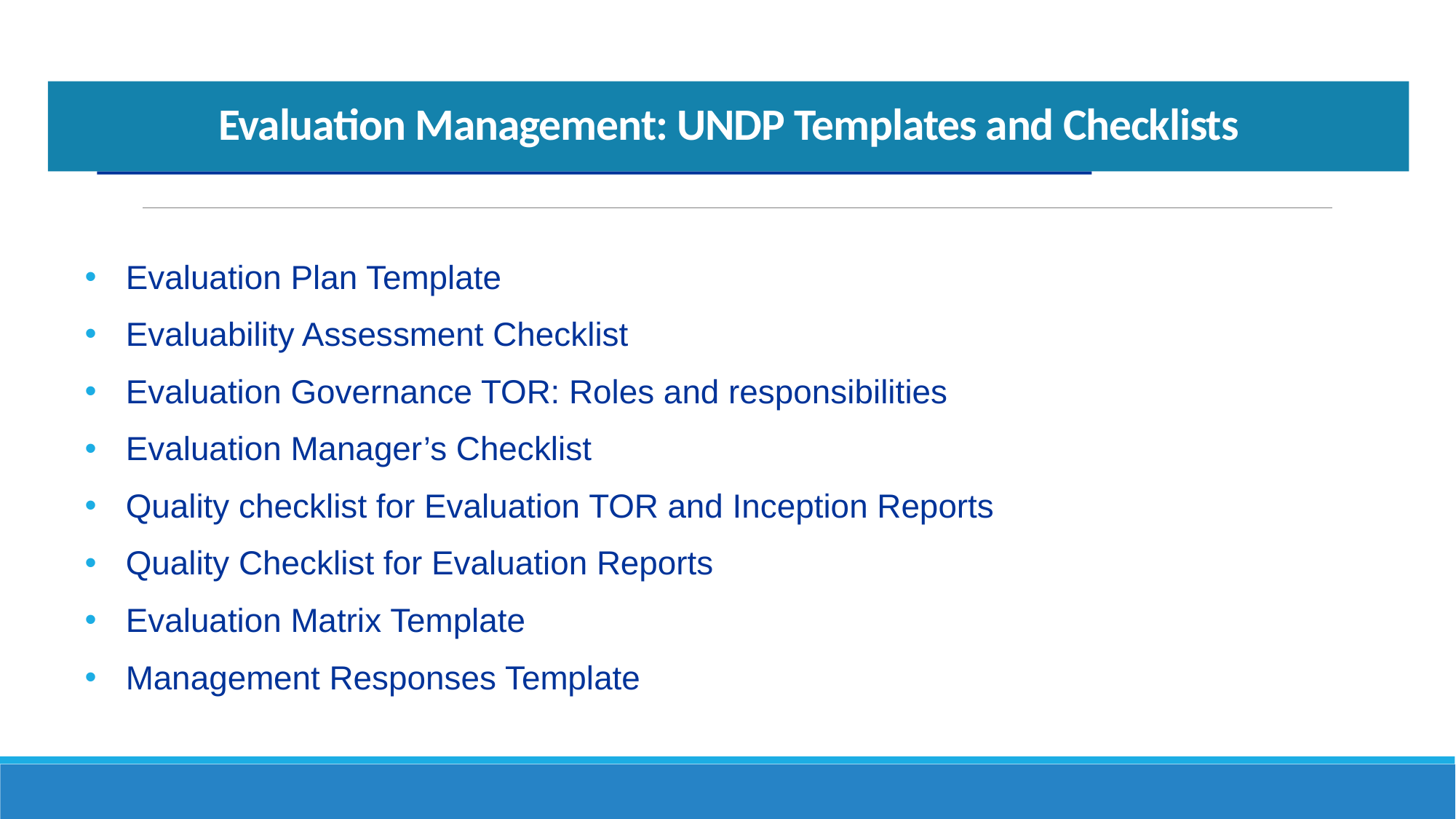

Evaluation Management: UNDP Templates and Checklists

Evaluation Plan Template
Evaluability Assessment Checklist
Evaluation Governance TOR: Roles and responsibilities
Evaluation Manager’s Checklist
Quality checklist for Evaluation TOR and Inception Reports
Quality Checklist for Evaluation Reports
Evaluation Matrix Template
Management Responses Template